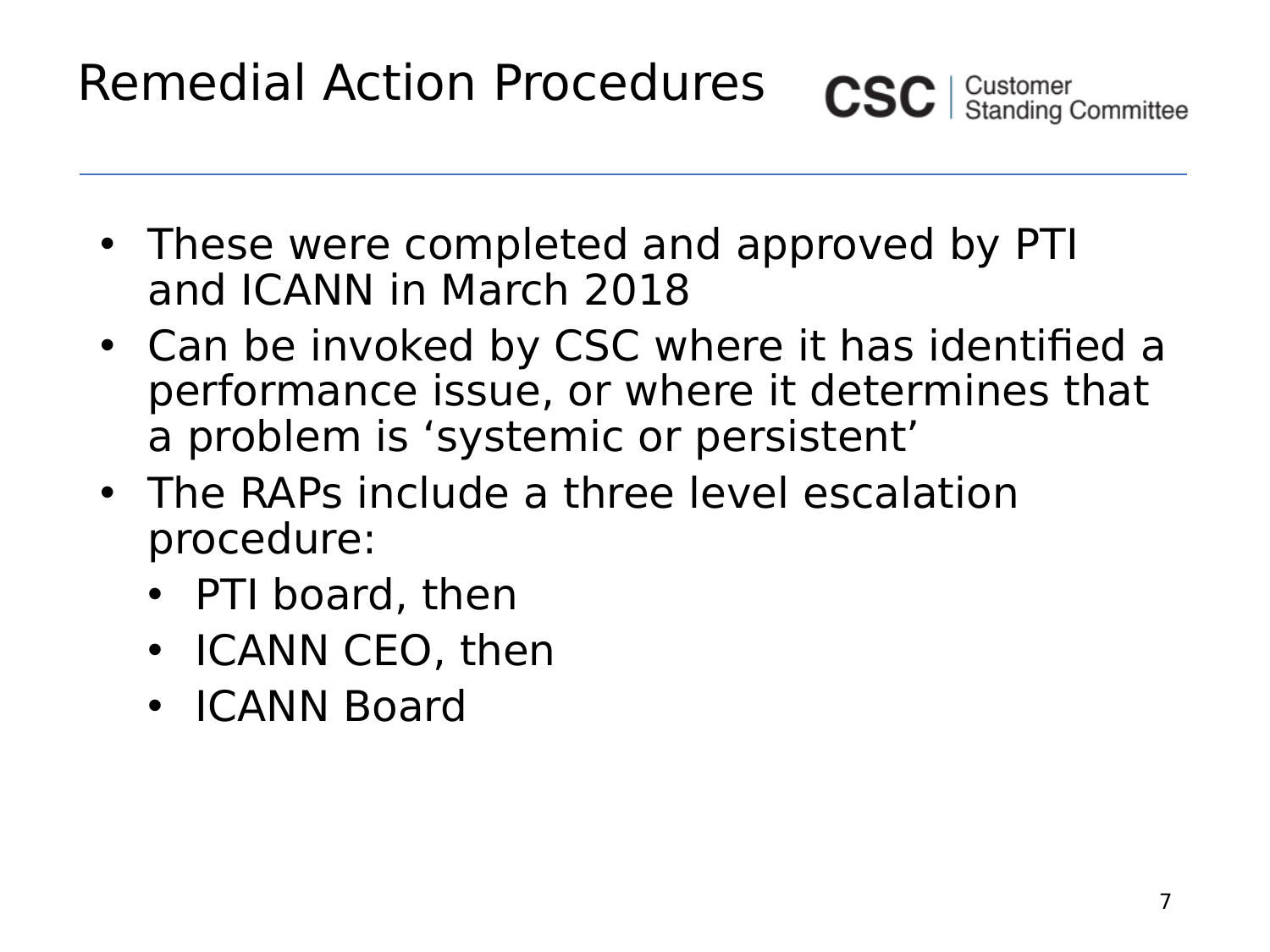

# Remedial Action Procedures
These were completed and approved by PTI and ICANN in March 2018
Can be invoked by CSC where it has identified a performance issue, or where it determines that a problem is ‘systemic or persistent’
The RAPs include a three level escalation procedure:
PTI board, then
ICANN CEO, then
ICANN Board